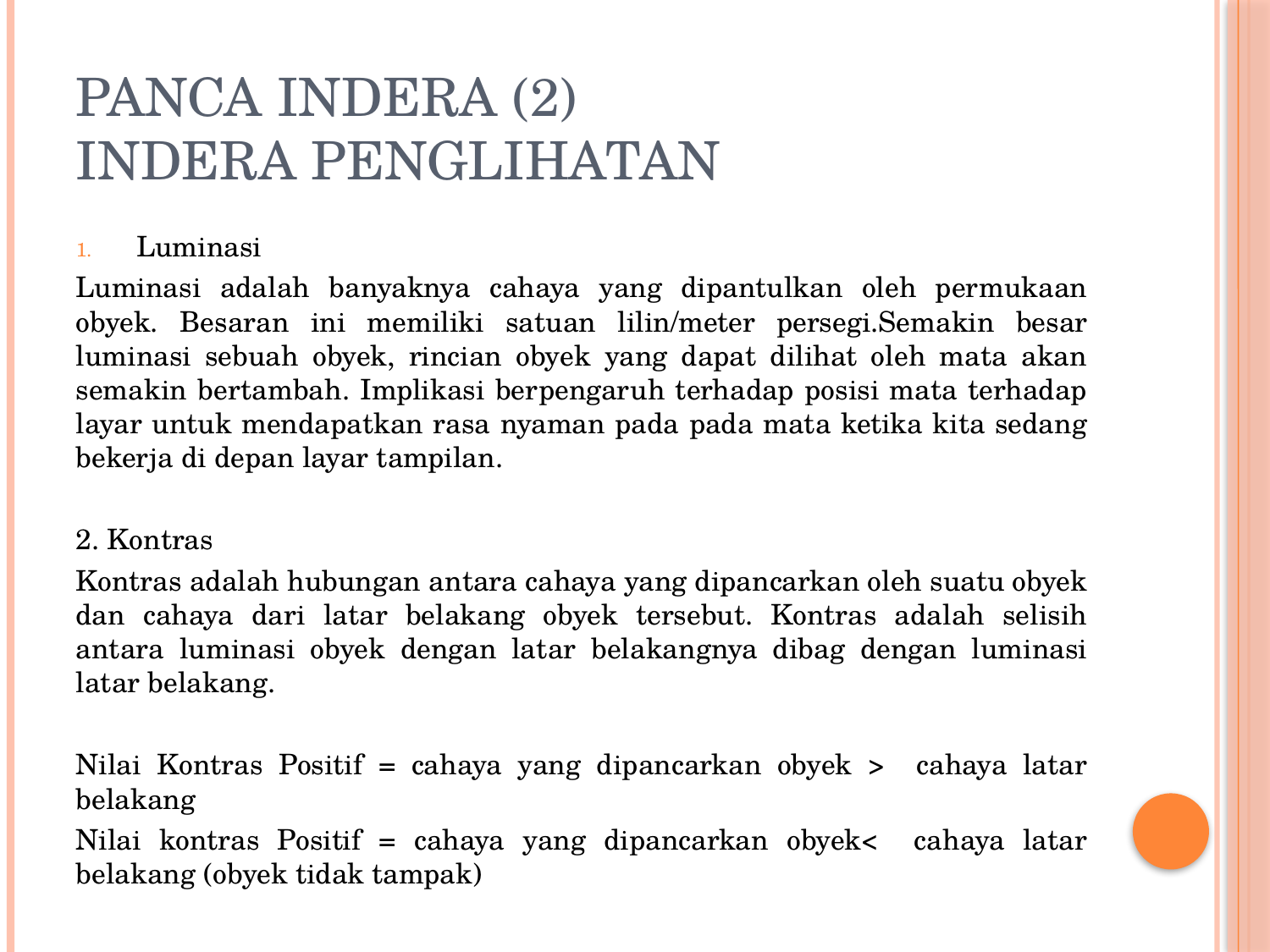

# PANCA INDERA (2) INDERA PENGLIHATAN
Luminasi
Luminasi adalah banyaknya cahaya yang dipantulkan oleh permukaan obyek. Besaran ini memiliki satuan lilin/meter persegi.Semakin besar luminasi sebuah obyek, rincian obyek yang dapat dilihat oleh mata akan semakin bertambah. Implikasi berpengaruh terhadap posisi mata terhadap layar untuk mendapatkan rasa nyaman pada pada mata ketika kita sedang bekerja di depan layar tampilan.

2. Kontras
Kontras adalah hubungan antara cahaya yang dipancarkan oleh suatu obyek dan cahaya dari latar belakang obyek tersebut. Kontras adalah selisih antara luminasi obyek dengan latar belakangnya dibag dengan luminasi latar belakang.

Nilai Kontras Positif = cahaya yang dipancarkan obyek >  cahaya latar belakang
Nilai kontras Positif = cahaya yang dipancarkan obyek<  cahaya latar belakang (obyek tidak tampak)